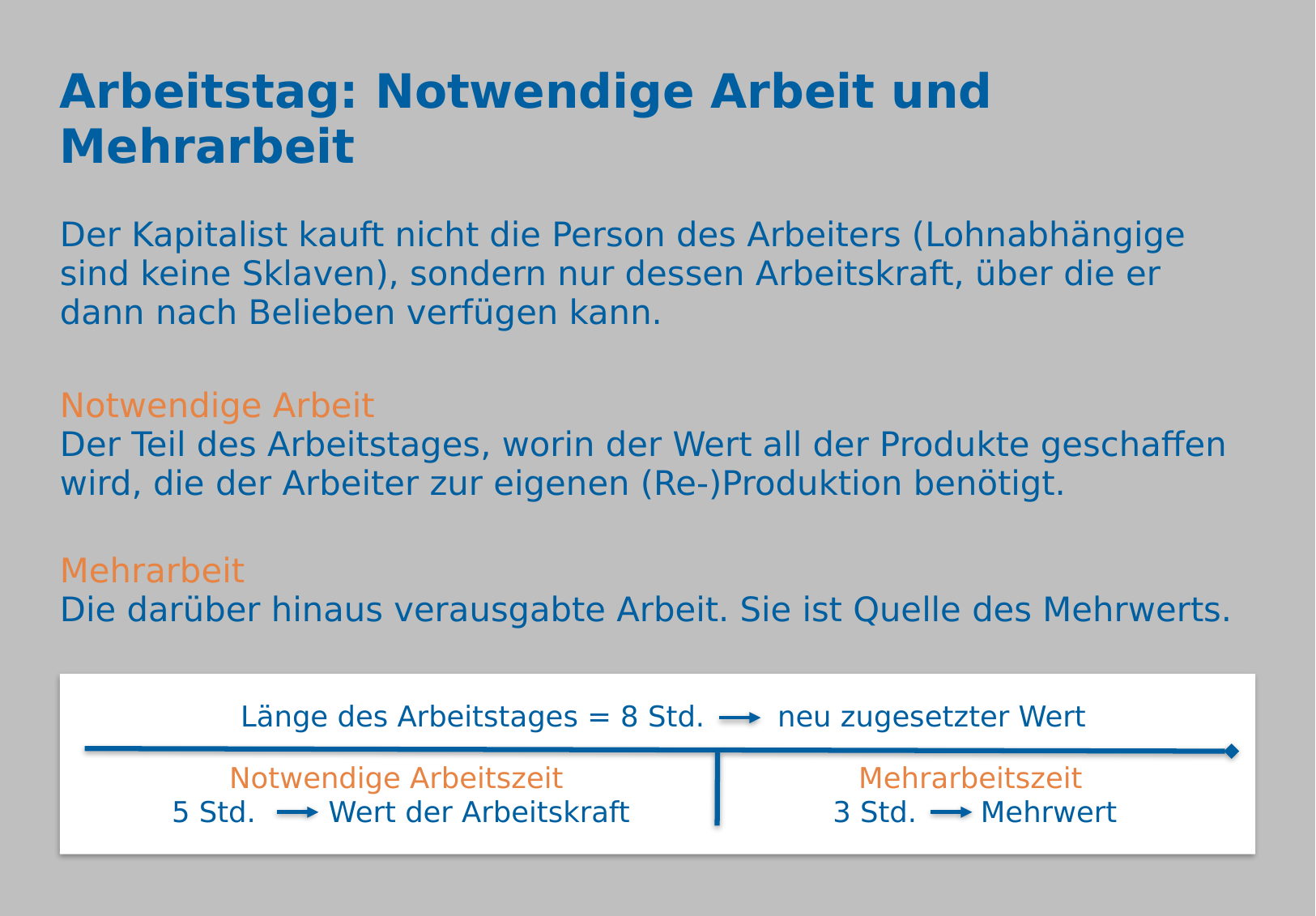

Arbeitstag: Notwendige Arbeit und Mehrarbeit
Der Kapitalist kauft nicht die Person des Arbeiters (Lohnabhängige sind keine Sklaven), sondern nur dessen Arbeitskraft, über die er dann nach Belieben verfügen kann.
Notwendige Arbeit
Der Teil des Arbeitstages, worin der Wert all der Produkte geschaffen wird, die der Arbeiter zur eigenen (Re-)Produktion benötigt.
Mehrarbeit
Die darüber hinaus verausgabte Arbeit. Sie ist Quelle des Mehrwerts.

Länge des Arbeitstages = 8 Std.        neu zugesetzter Wert
Notwendige Arbeitszeit
5 Std.        Wert der Arbeitskraft
Mehrarbeitszeit
3 Std.       Mehrwert